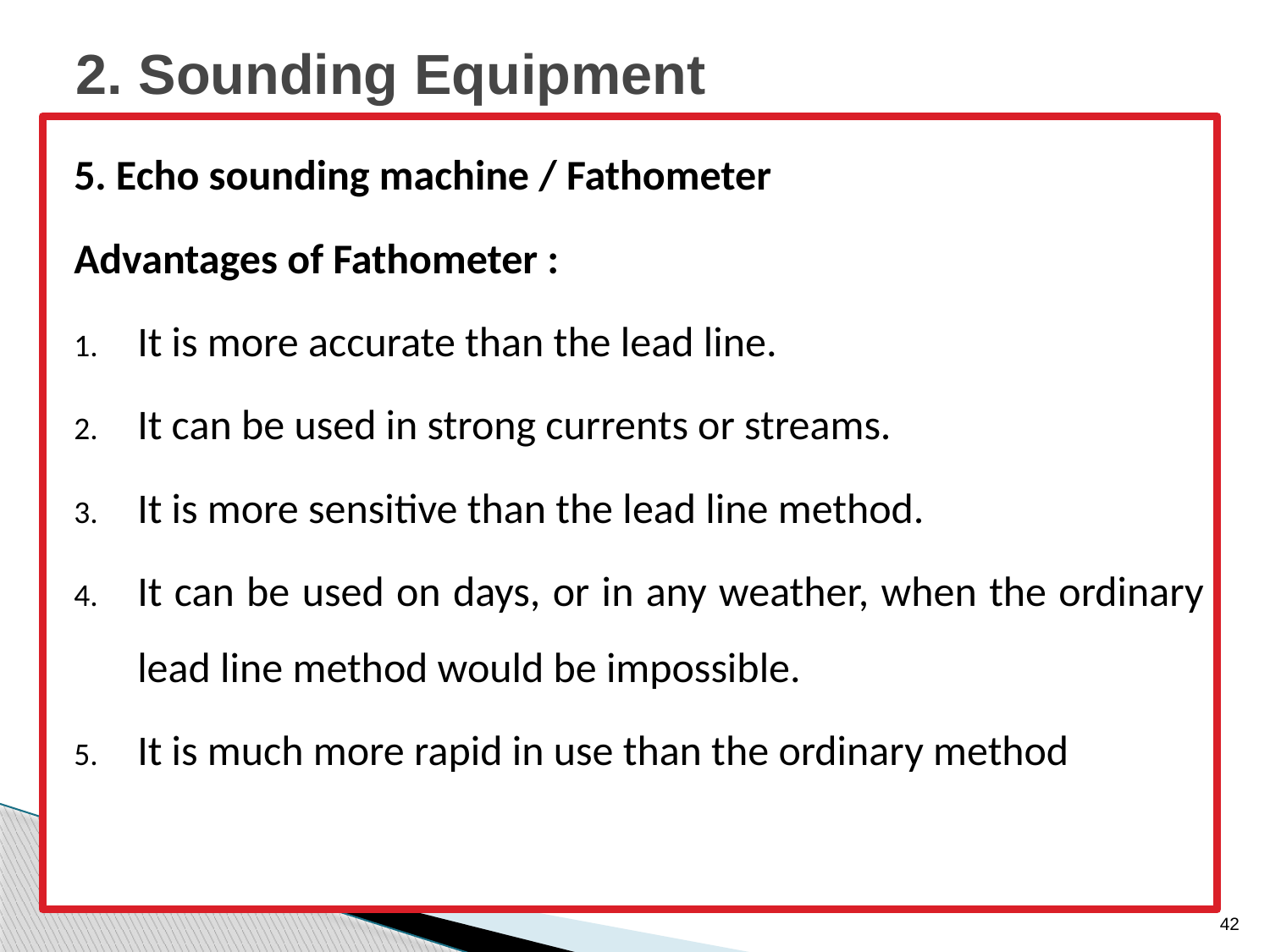

# 2. Sounding Equipment
5. Echo sounding machine / Fathometer
Advantages of Fathometer :
It is more accurate than the lead line.
It can be used in strong currents or streams.
It is more sensitive than the lead line method.
It can be used on days, or in any weather, when the ordinary lead line method would be impossible.
It is much more rapid in use than the ordinary method

42